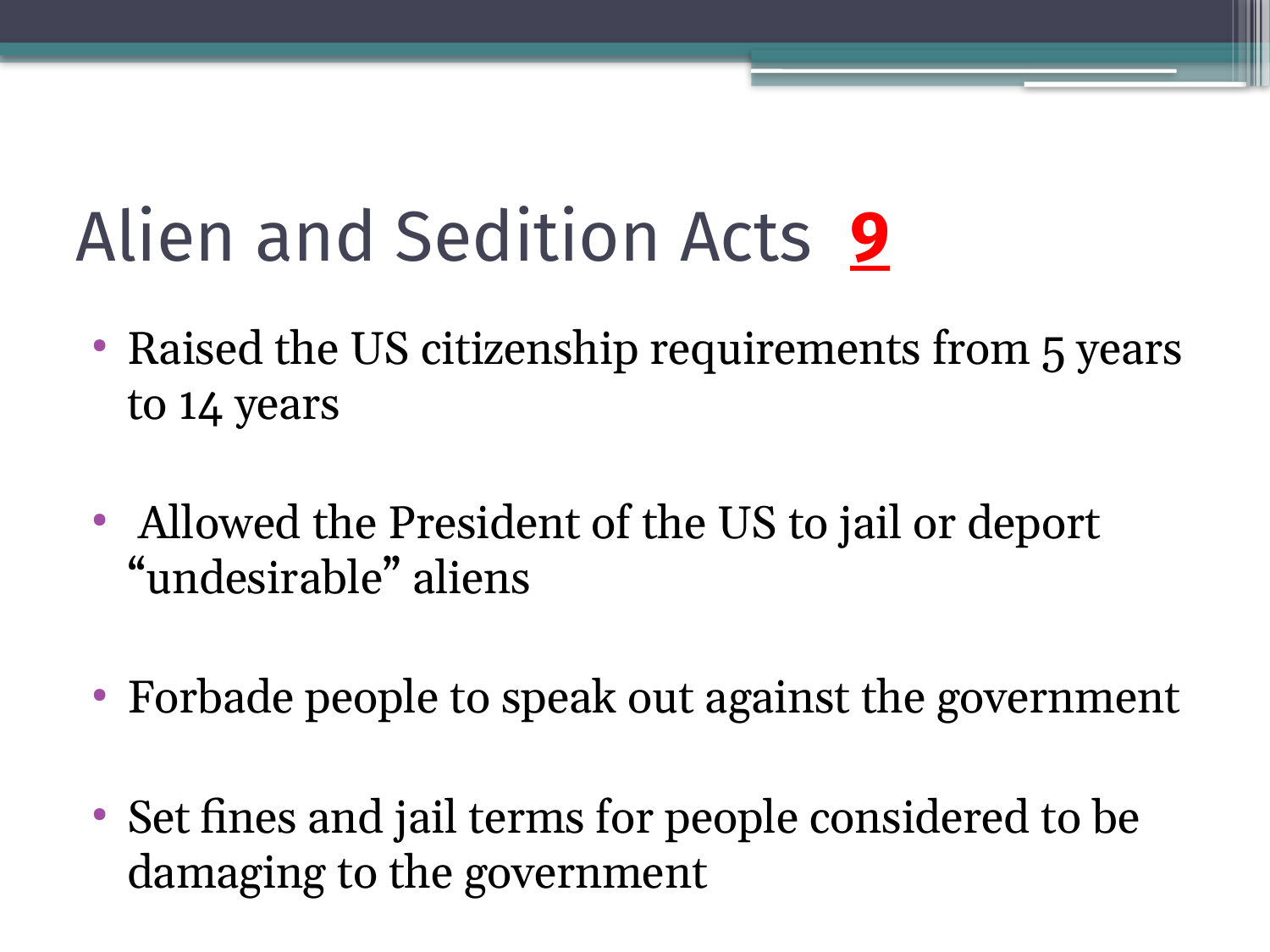

# Alien and Sedition Acts  9
Raised the US citizenship requirements from 5 years to 14 years

 Allowed the President of the US to jail or deport “undesirable” aliens

Forbade people to speak out against the government

Set fines and jail terms for people considered to be damaging to the government